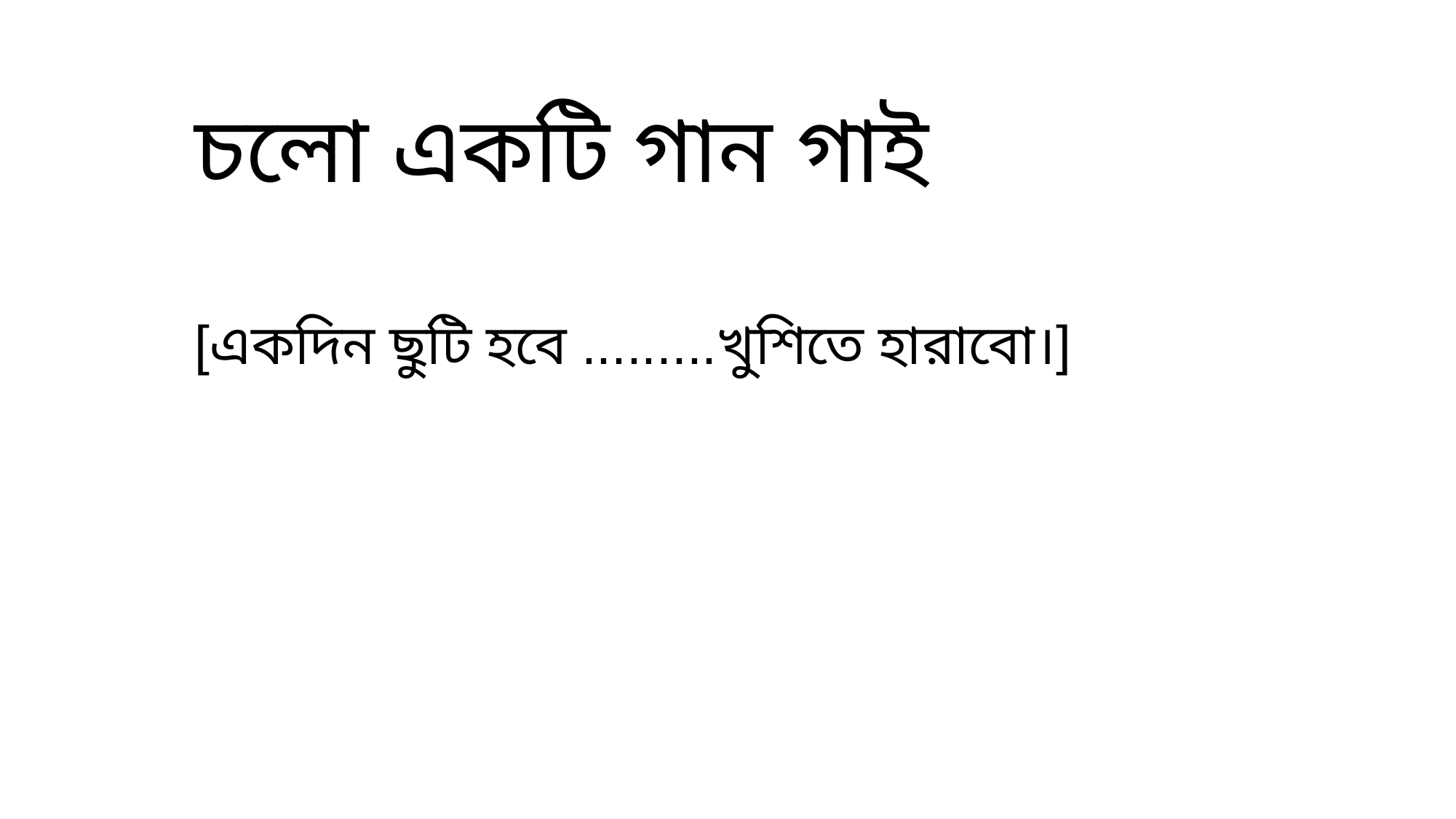

চলো একটি গান গাই

[একদিন ছুটি হবে .........খুশিতে হারাবো।]